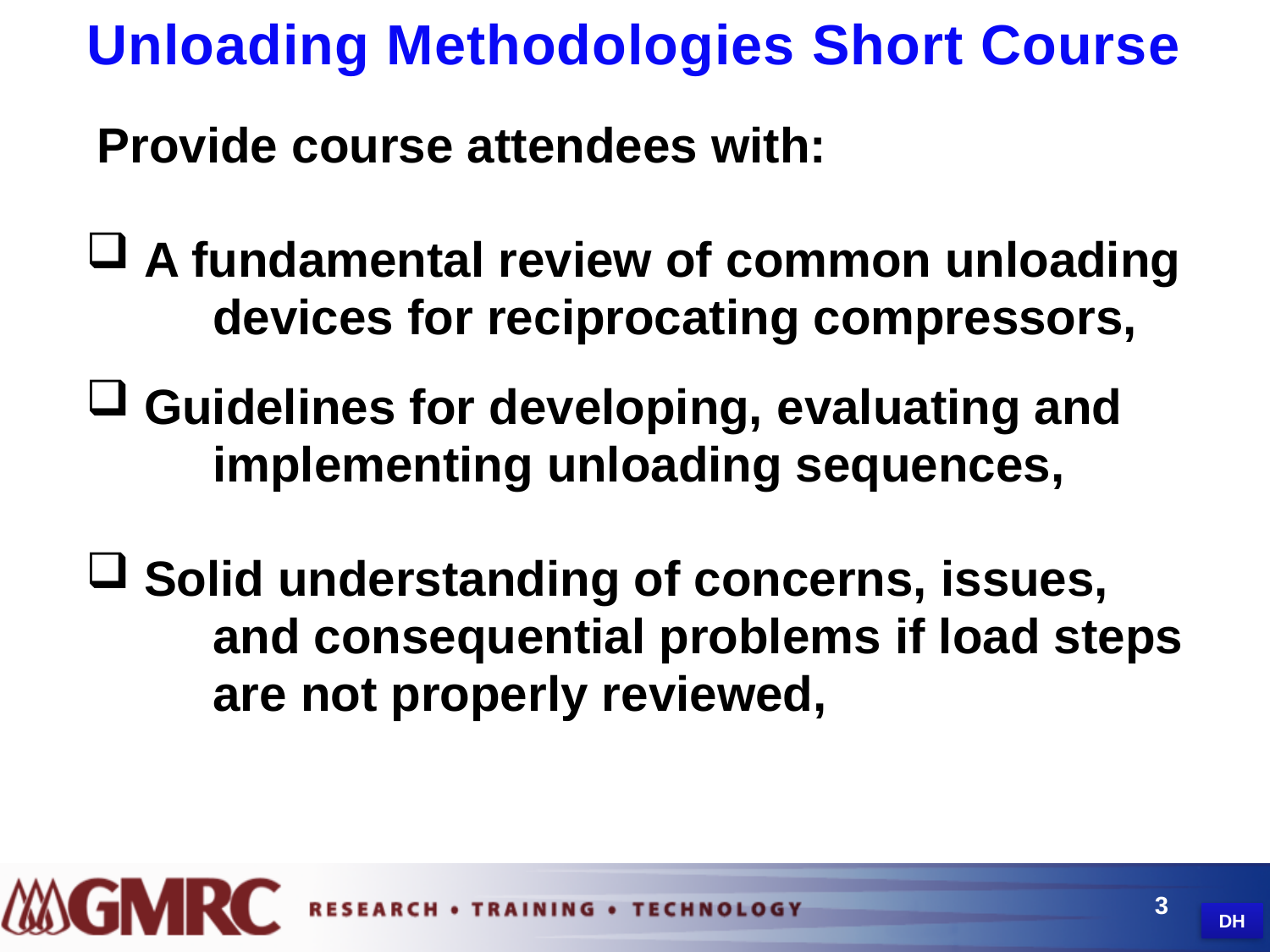

# Unloading Methodologies Short Course
  Provide course attendees with:

 A fundamental review of common unloading
	devices for reciprocating compressors,

 Guidelines for developing, evaluating and
	implementing unloading sequences,

 Solid understanding of concerns, issues,
	and consequential problems if load steps
	are not properly reviewed,
3
DH